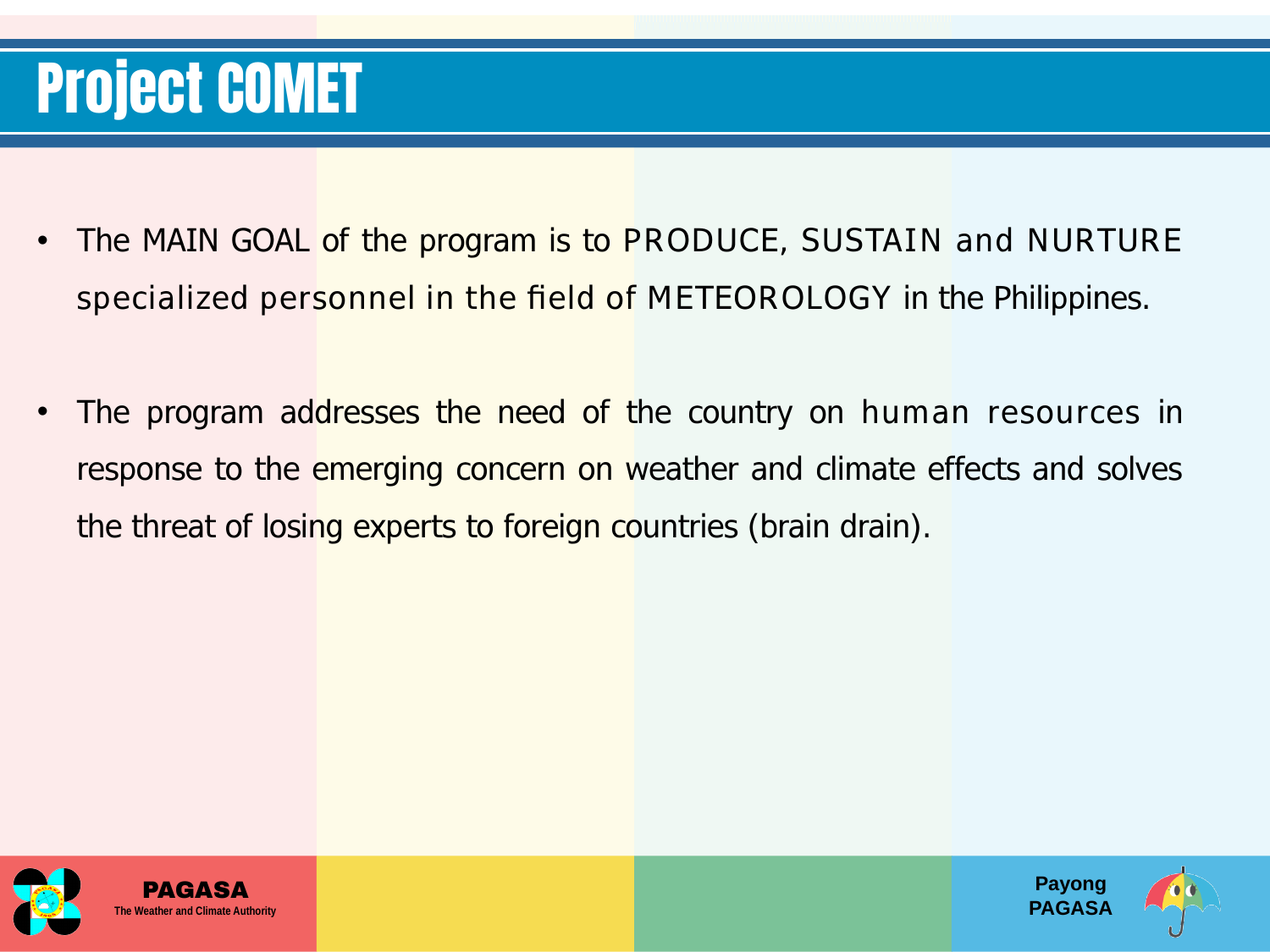

Project COMET

The MAIN GOAL of the program is to PRODUCE, SUSTAIN and NURTURE specialized personnel in the field of METEOROLOGY in the Philippines.

The program addresses the need of the country on human resources in response to the emerging concern on weather and climate effects and solves the threat of losing experts to foreign countries (brain drain).